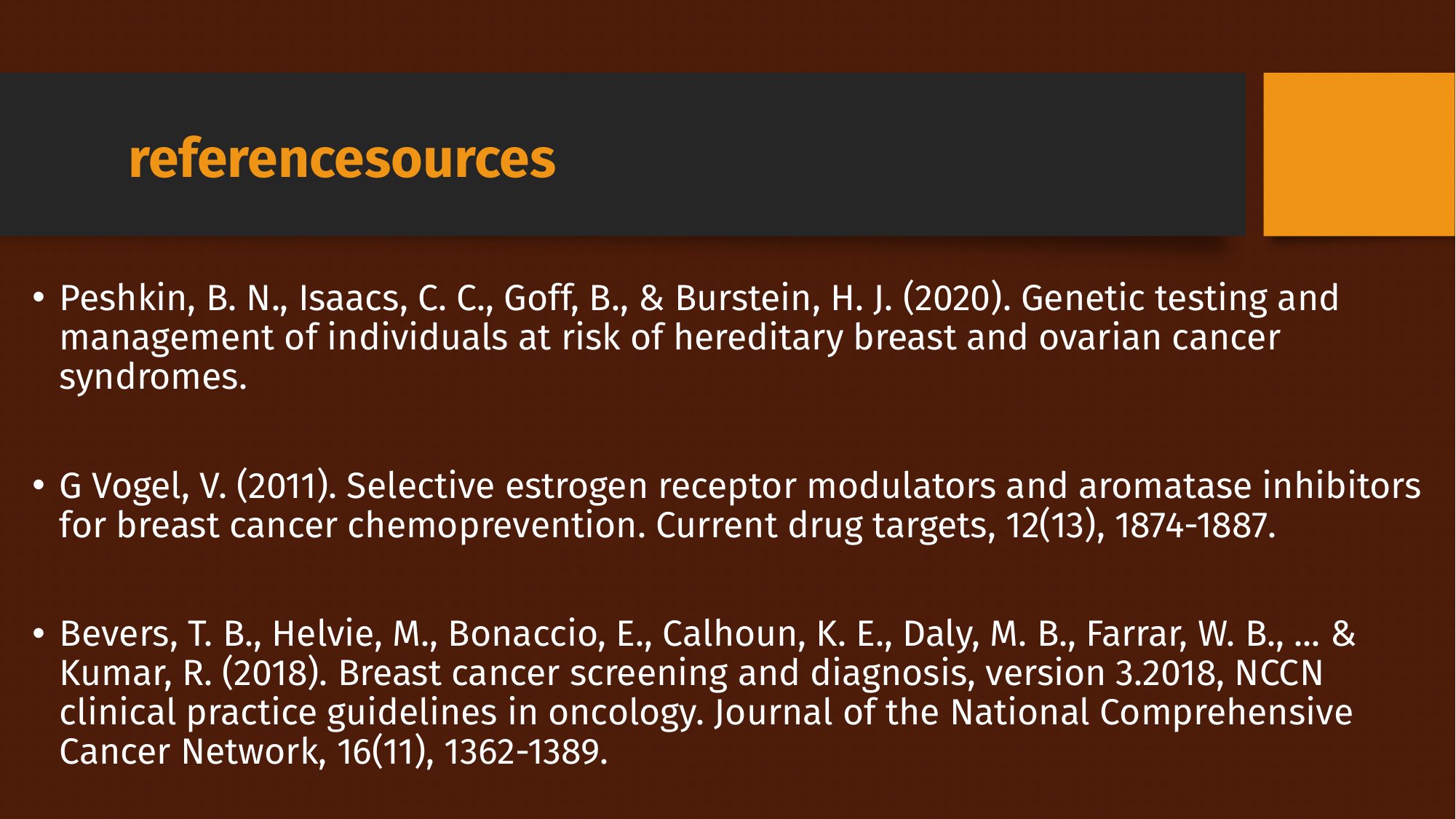

referencesources
Peshkin, B. N., Isaacs, C. C., Goff, B., & Burstein, H. J. (2020). Genetic testing and management of individuals at risk of hereditary breast and ovarian cancer syndromes.‏

G Vogel, V. (2011). Selective estrogen receptor modulators and aromatase inhibitors for breast cancer chemoprevention. Current drug targets, 12(13), 1874-1887.‏

Bevers, T. B., Helvie, M., Bonaccio, E., Calhoun, K. E., Daly, M. B., Farrar, W. B., ... & Kumar, R. (2018). Breast cancer screening and diagnosis, version 3.2018, NCCN clinical practice guidelines in oncology. Journal of the National Comprehensive Cancer Network, 16(11), 1362-1389.